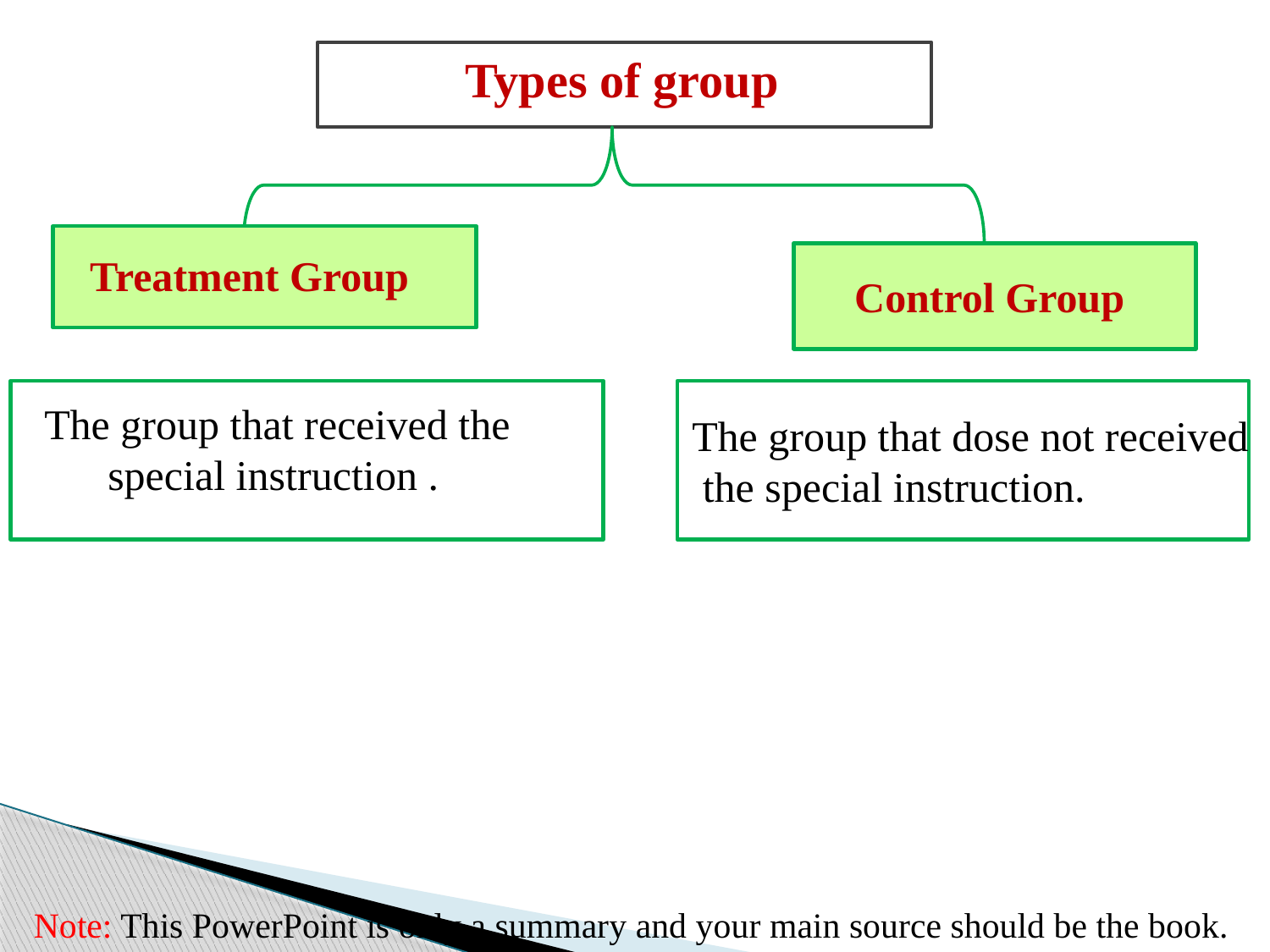

Control Group

 Types of group
Treatment Group
The group that received the special instruction .
The group that dose not received
 the special instruction.
Note: This PowerPoint is only a summary and your main source should be the book.